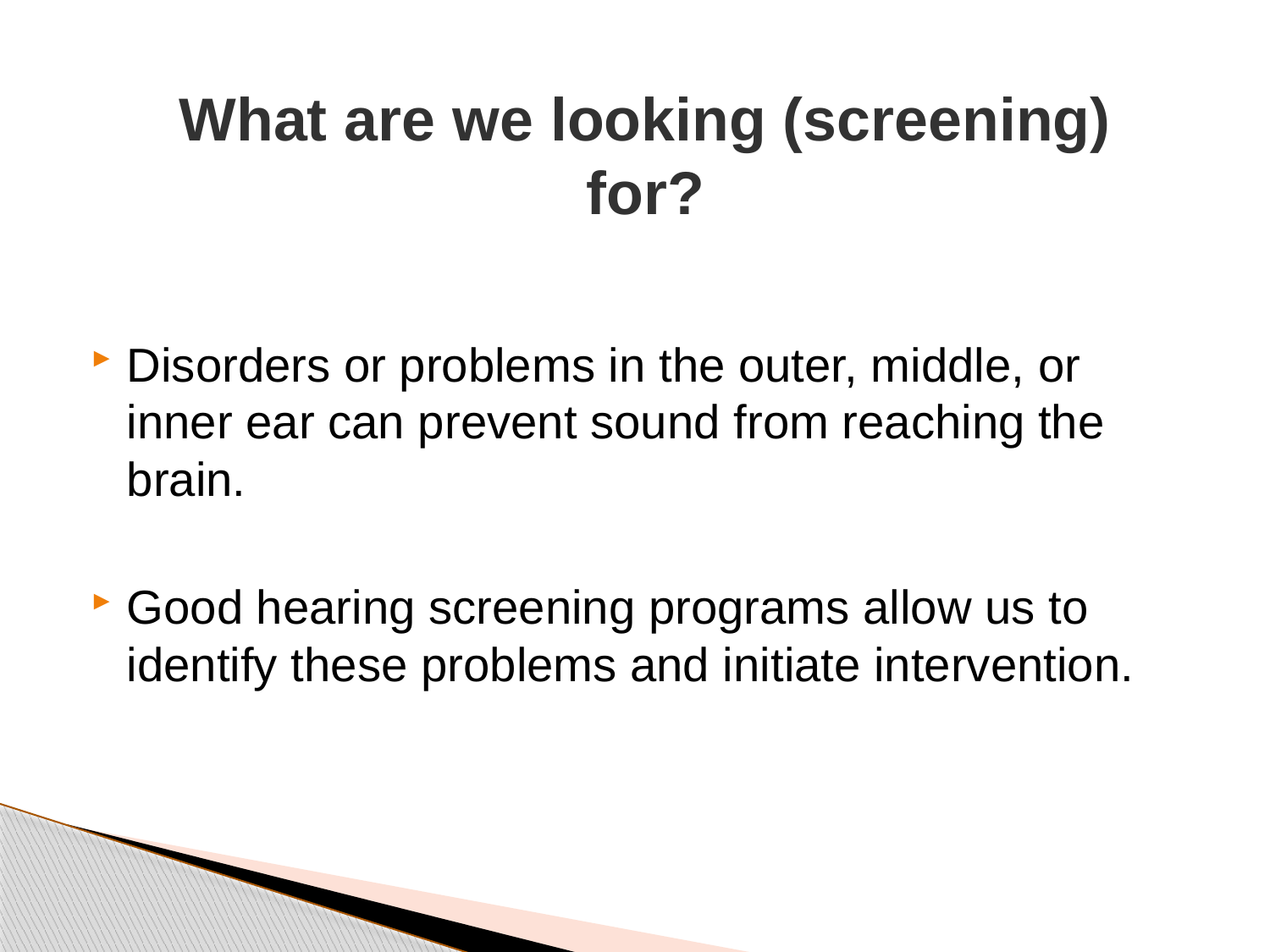

# What are we looking (screening) for?
Disorders or problems in the outer, middle, or inner ear can prevent sound from reaching the brain.

Good hearing screening programs allow us to identify these problems and initiate intervention.